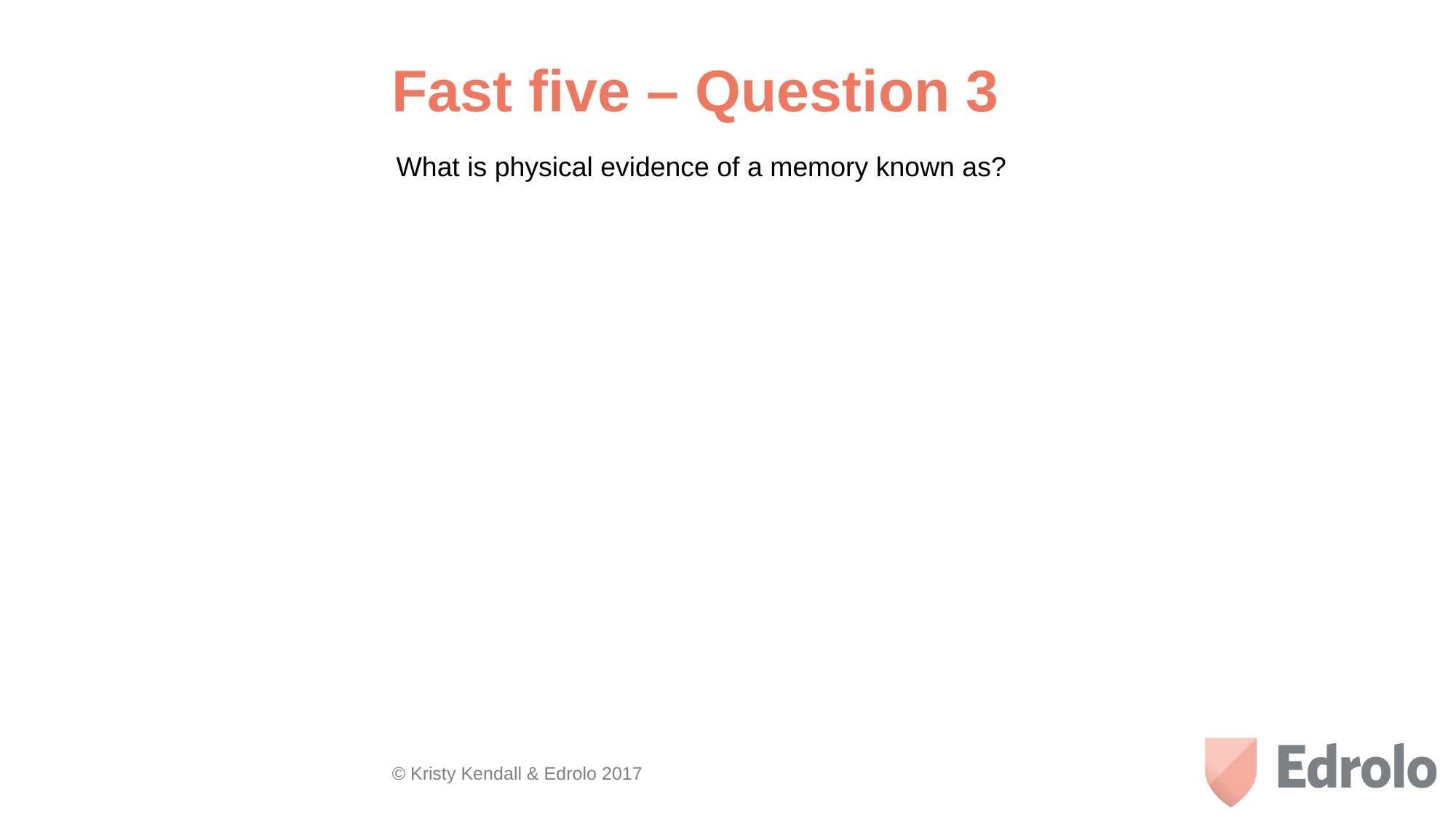

Fast five – Question 3
What is physical evidence of a memory known as?
© Kristy Kendall & Edrolo 2017